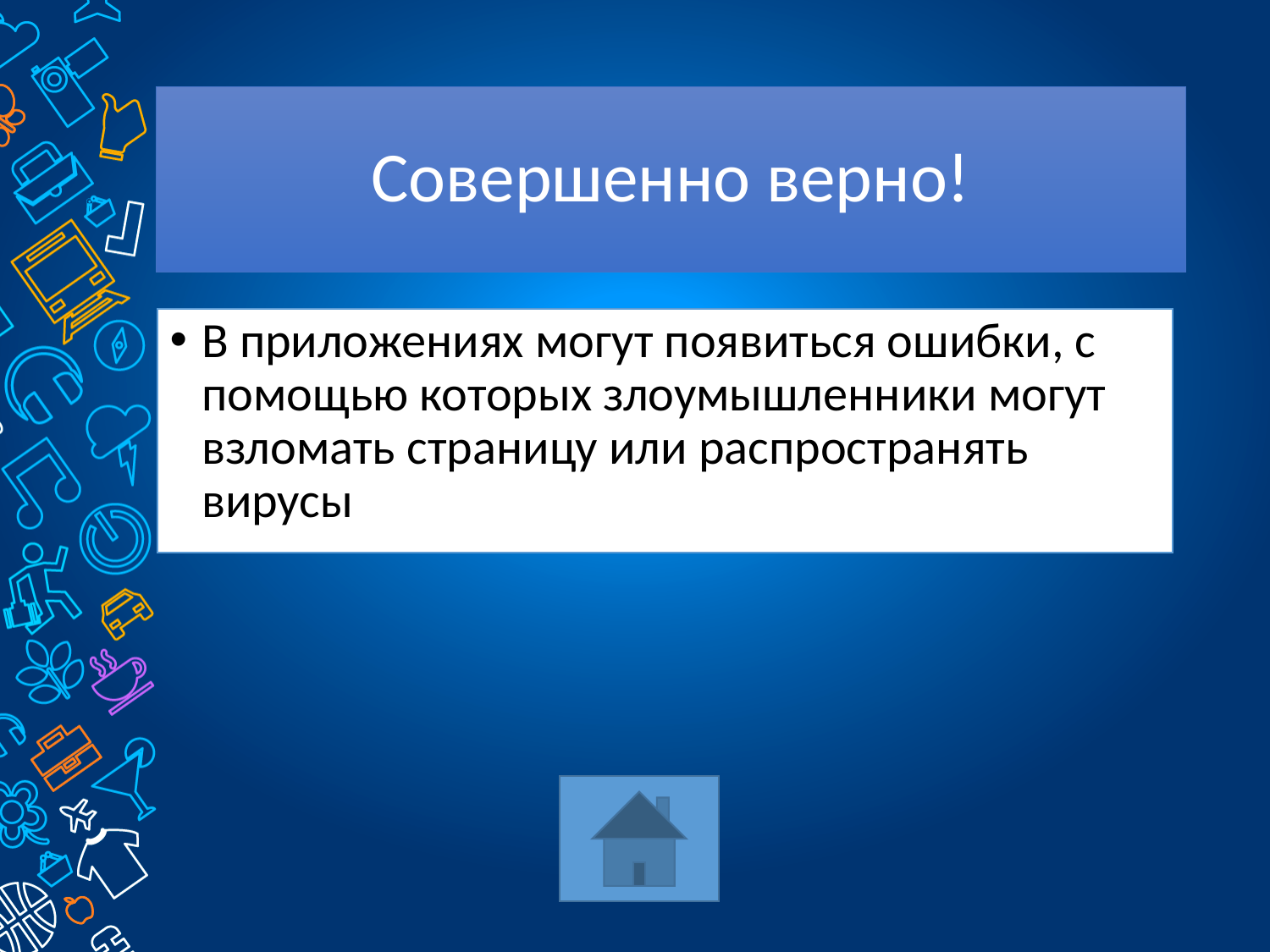

# Совершенно верно!
В приложениях могут появиться ошибки, с помощью которых злоумышленники могут взломать страницу или распространять вирусы